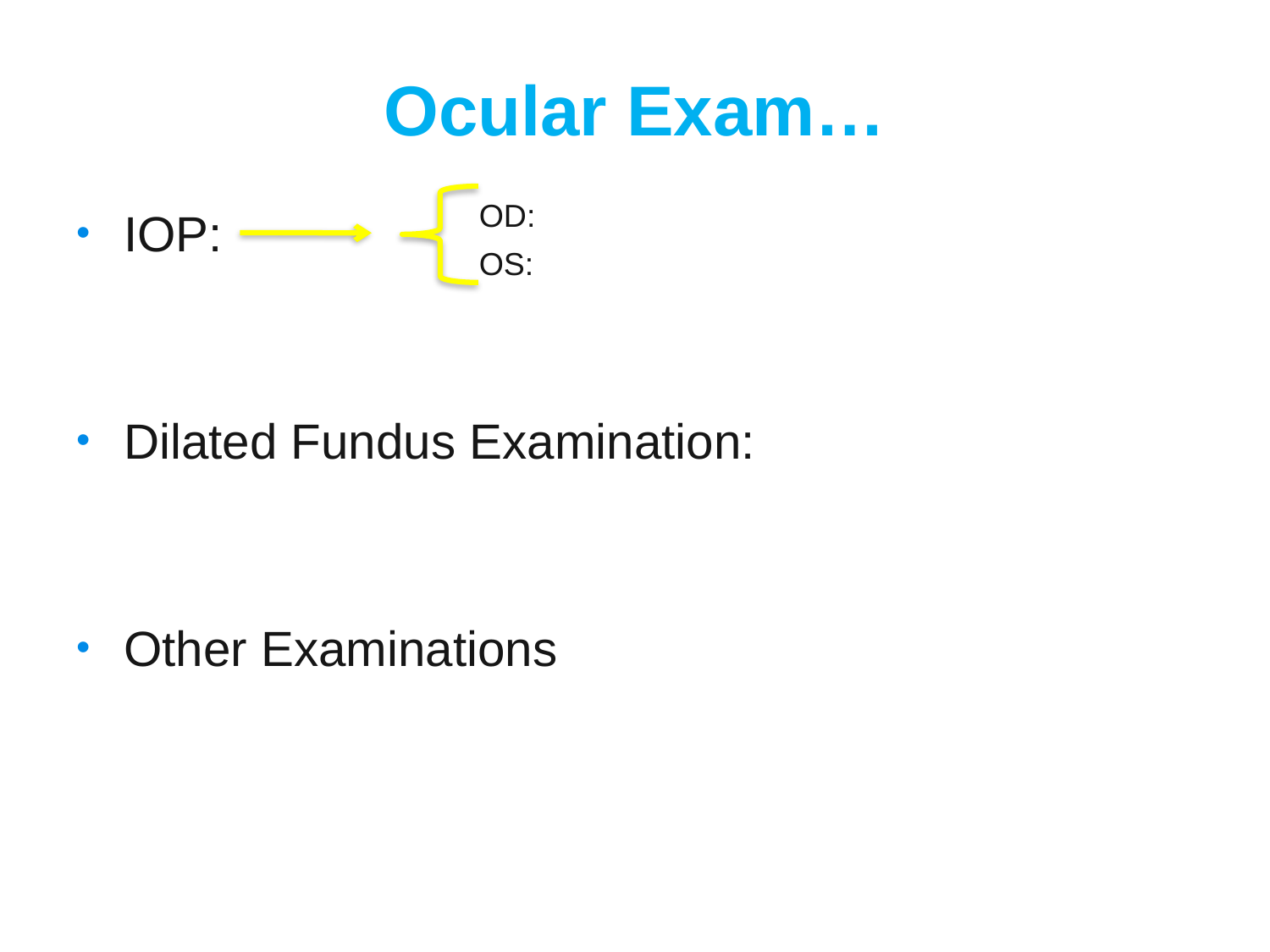

# Ocular Exam…

OD:
OS:
IOP:

Dilated Fundus Examination:

Other Examinations